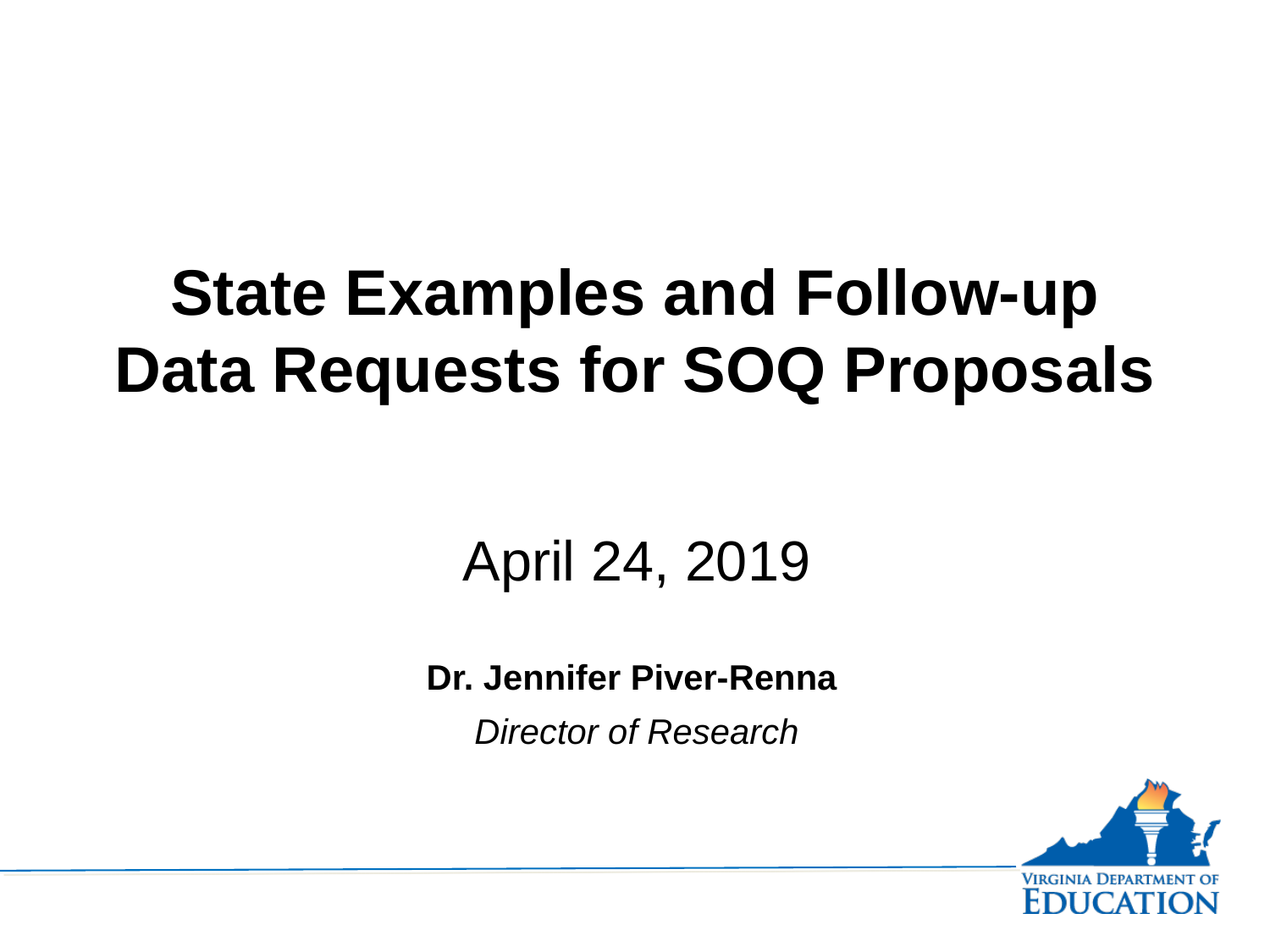

# State Examples and Follow-up Data Requests for SOQ Proposals
April 24, 2019

Dr. Jennifer Piver-Renna
Director of Research